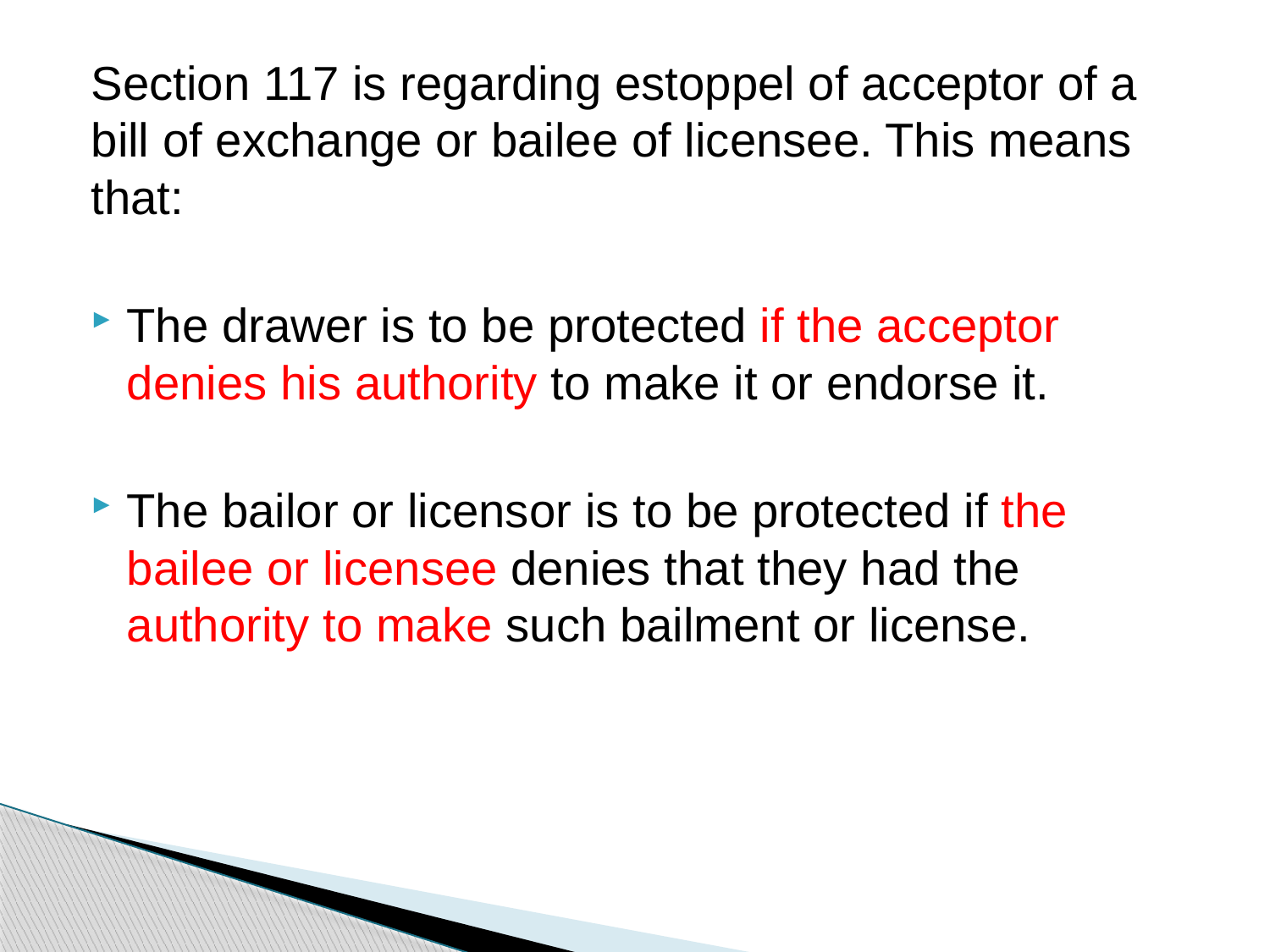

Section 117 is regarding estoppel of acceptor of a bill of exchange or bailee of licensee. This means that:

The drawer is to be protected if the acceptor denies his authority to make it or endorse it.

The bailor or licensor is to be protected if the bailee or licensee denies that they had the authority to make such bailment or license.